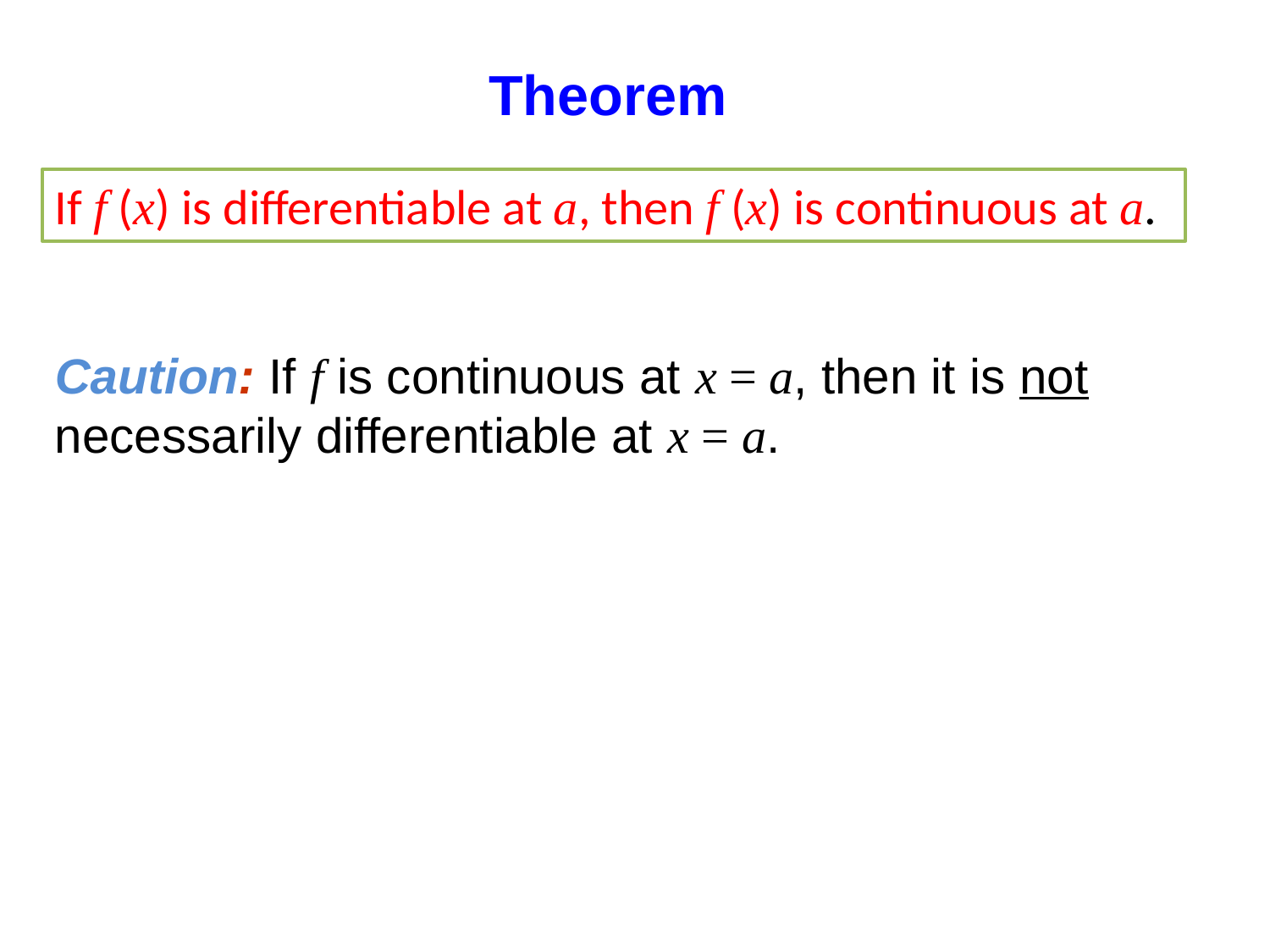

Theorem
If f (x) is differentiable at a, then f (x) is continuous at a.
Caution: If f is continuous at x = a, then it is not necessarily differentiable at x = a.